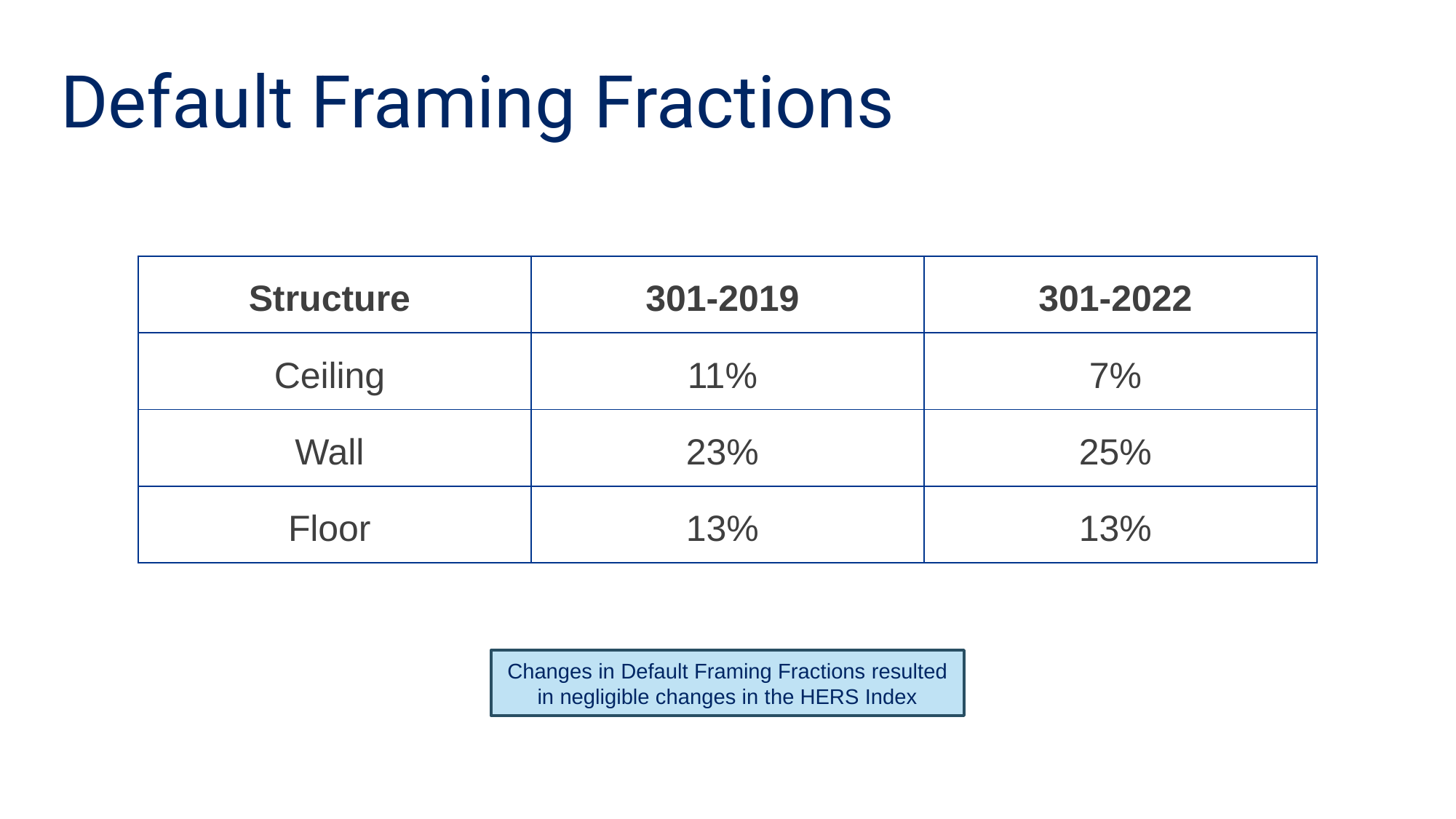

Default Framing Fractions
| Structure | 301-2019 | 301-2022 |
| --- | --- | --- |
| Ceiling | 11% | 7% |
| Wall | 23% | 25% |
| Floor | 13% | 13% |
Changes in Default Framing Fractions resulted in negligible changes in the HERS Index